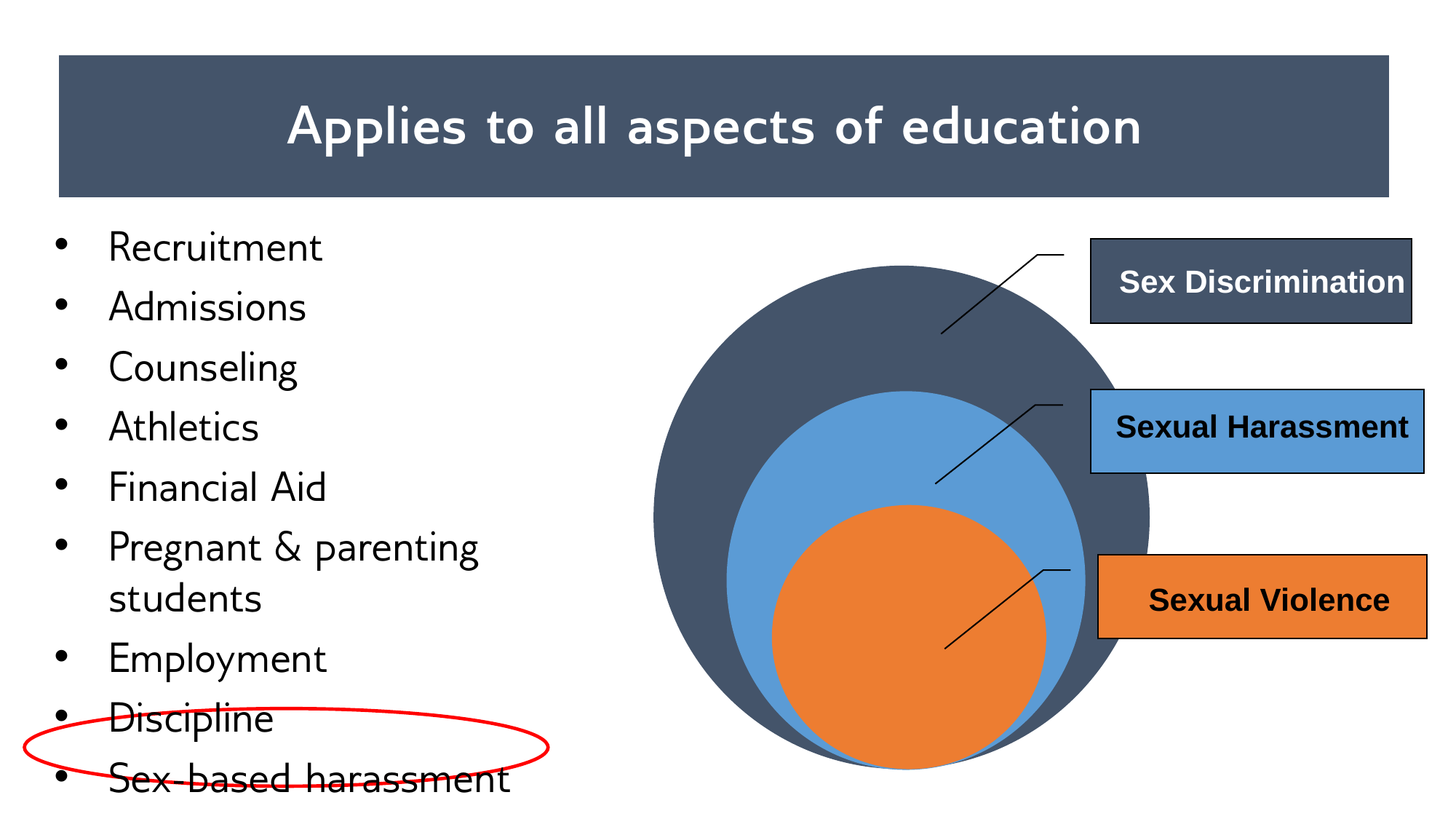

Applies to all aspects of education

Recruitment
Admissions
Counseling
Athletics
Financial Aid
Pregnant & parenting students
Employment
Discipline
Sex-based harassment

Sex Discrimination

Sexual Harassment

Sexual Violence